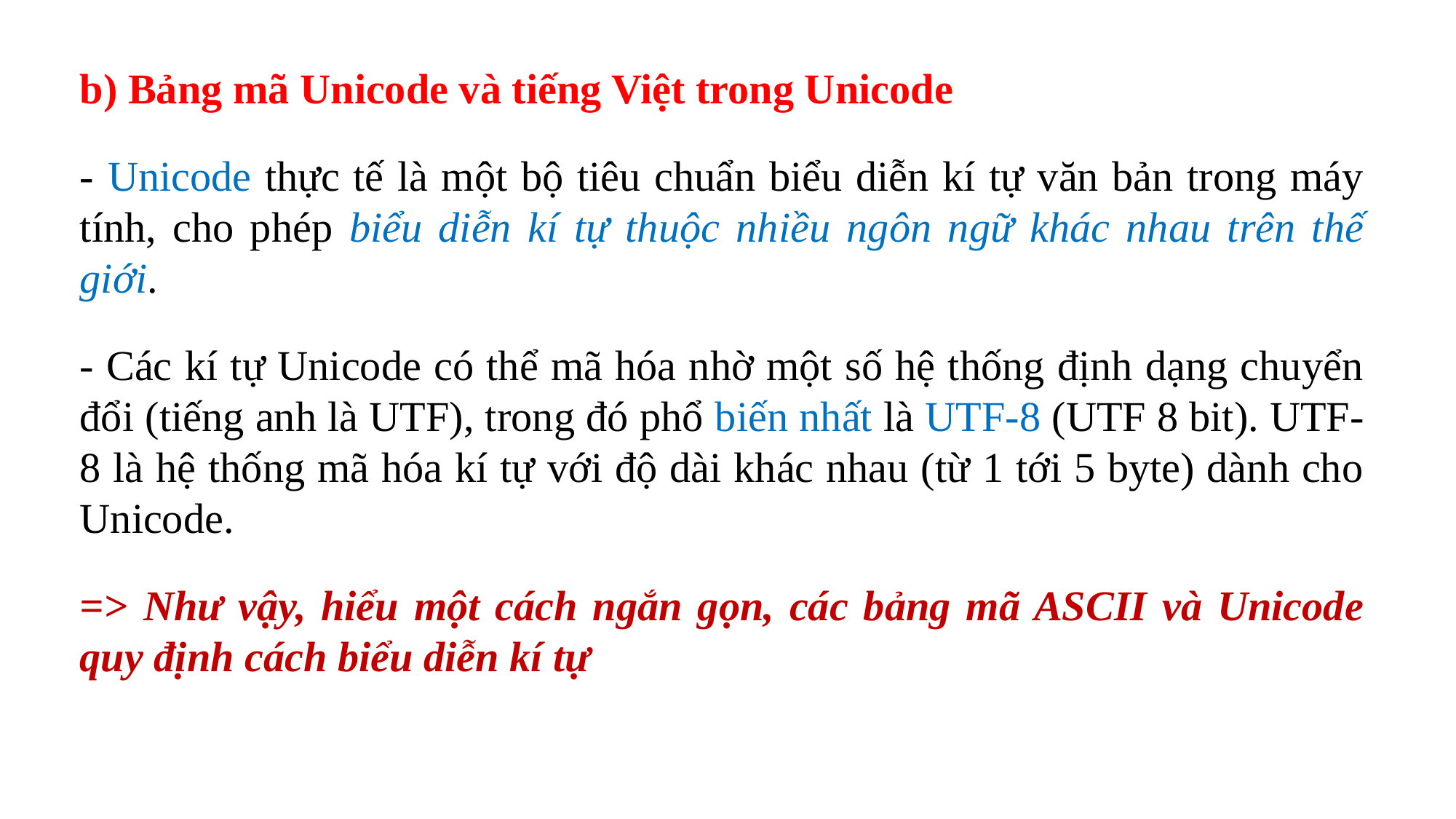

b) Bảng mã Unicode và tiếng Việt trong Unicode
- Unicode thực tế là một bộ tiêu chuẩn biểu diễn kí tự văn bản trong máy tính, cho phép biểu diễn kí tự thuộc nhiều ngôn ngữ khác nhau trên thế giới.
- Các kí tự Unicode có thể mã hóa nhờ một số hệ thống định dạng chuyển đổi (tiếng anh là UTF), trong đó phổ biến nhất là UTF-8 (UTF 8 bit). UTF-8 là hệ thống mã hóa kí tự với độ dài khác nhau (từ 1 tới 5 byte) dành cho Unicode.
=> Như vậy, hiểu một cách ngắn gọn, các bảng mã ASCII và Unicode quy định cách biểu diễn kí tự